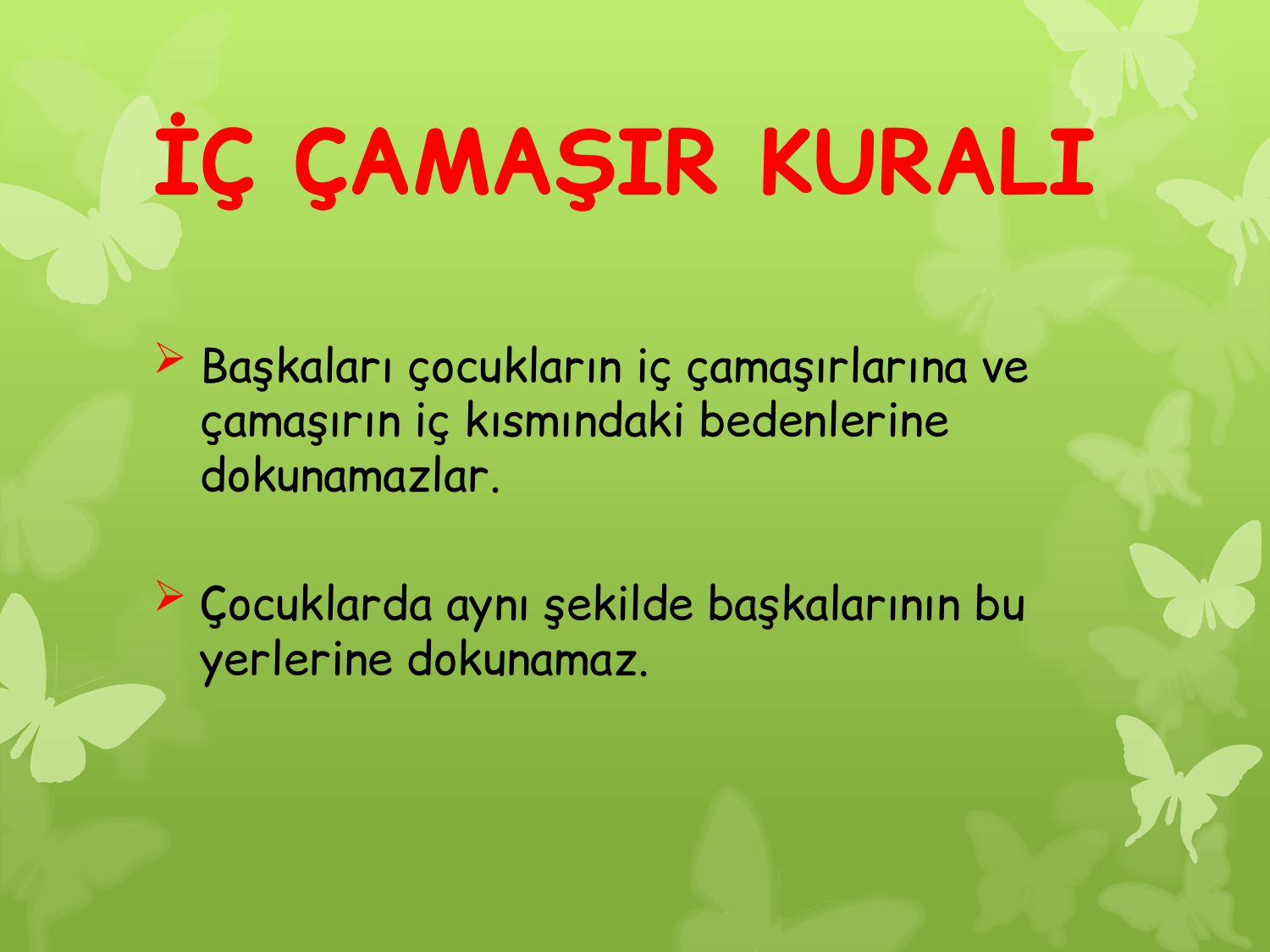

# İÇ ÇAMAŞIR KURALI
Başkaları çocukların iç çamaşırlarına ve çamaşırın iç kısmındaki bedenlerine dokunamazlar.

Çocuklarda aynı şekilde başkalarının bu yerlerine dokunamaz.